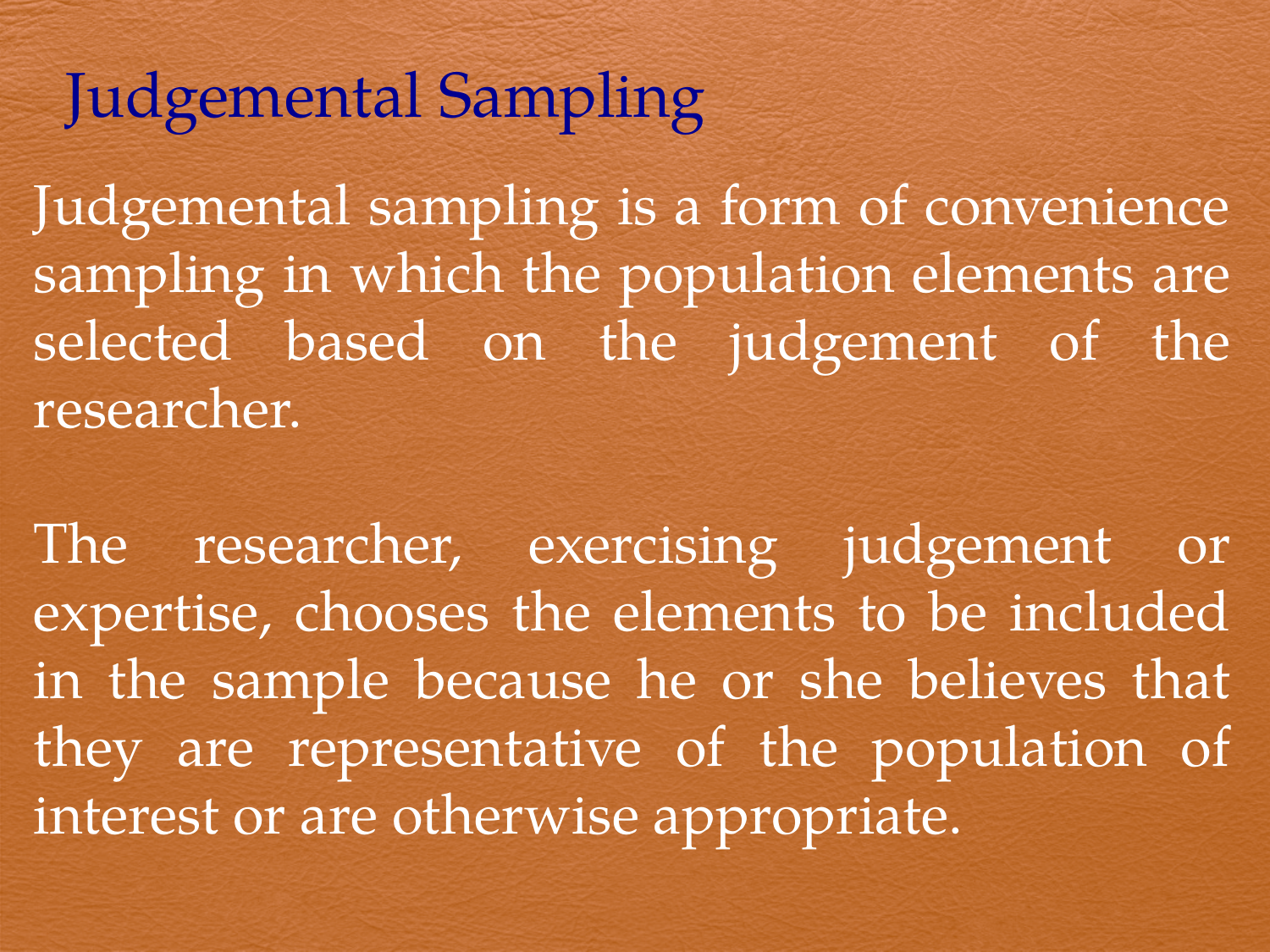

Judgemental Sampling
Judgemental sampling is a form of convenience sampling in which the population elements are selected based on the judgement of the researcher.

The researcher, exercising judgement or expertise, chooses the elements to be included in the sample because he or she believes that they are representative of the population of interest or are otherwise appropriate.